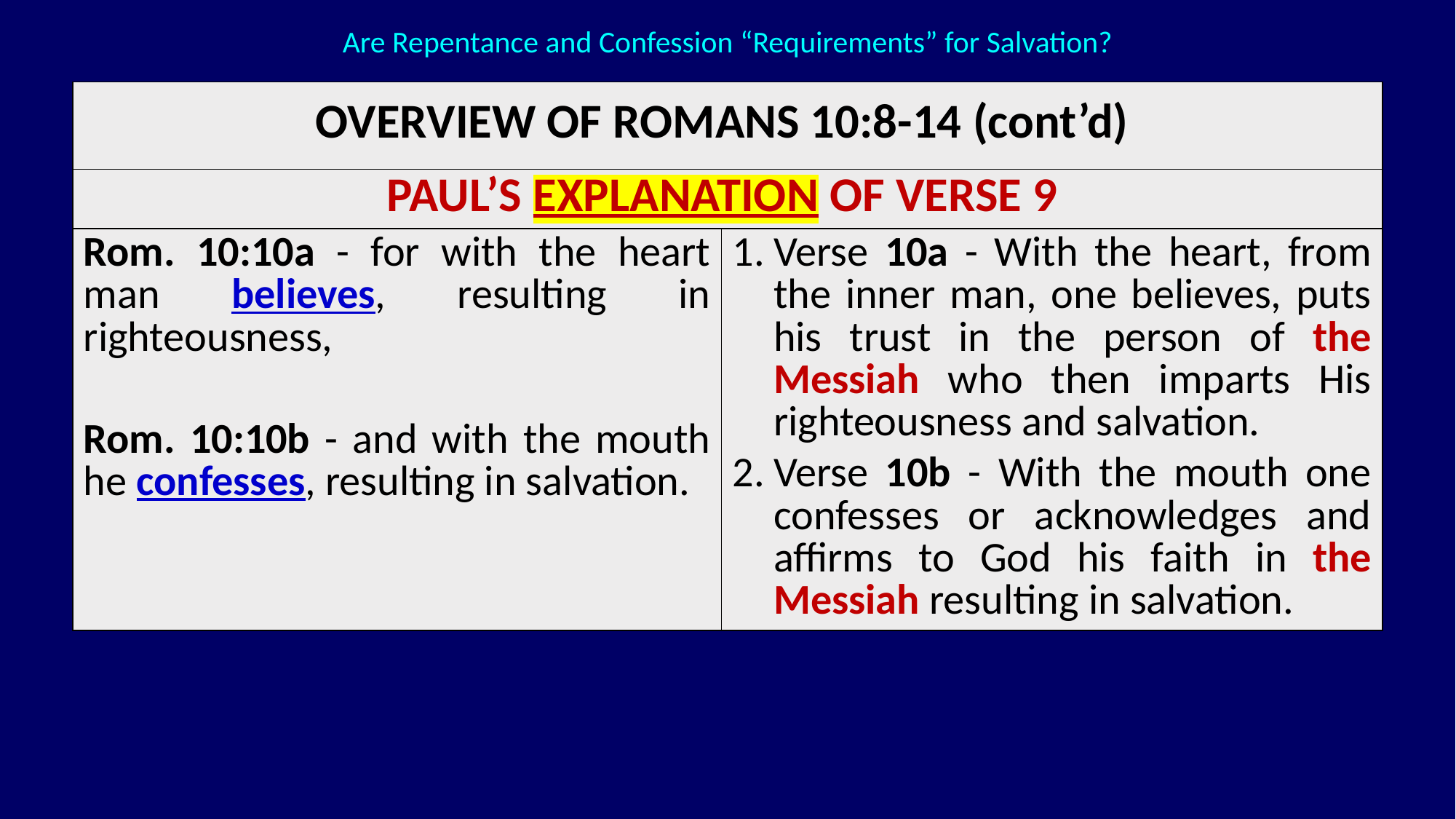

Are Repentance and Confession “Requirements” for Salvation?
| OVERVIEW OF ROMANS 10:8-14 (cont’d) |  |
| --- | --- |
| PAUL’S EXPLANATION OF VERSE 9 |  |
| Rom. 10:10a - for with the heart man believes, resulting in righteousness, Rom. 10:10b - and with the mouth he confesses, resulting in salvation. | Verse 10a - With the heart, from the inner man, one believes, puts his trust in the person of the Messiah who then imparts His righteousness and salvation. Verse 10b - With the mouth one confesses or acknowledges and affirms to God his faith in the Messiah resulting in salvation. |